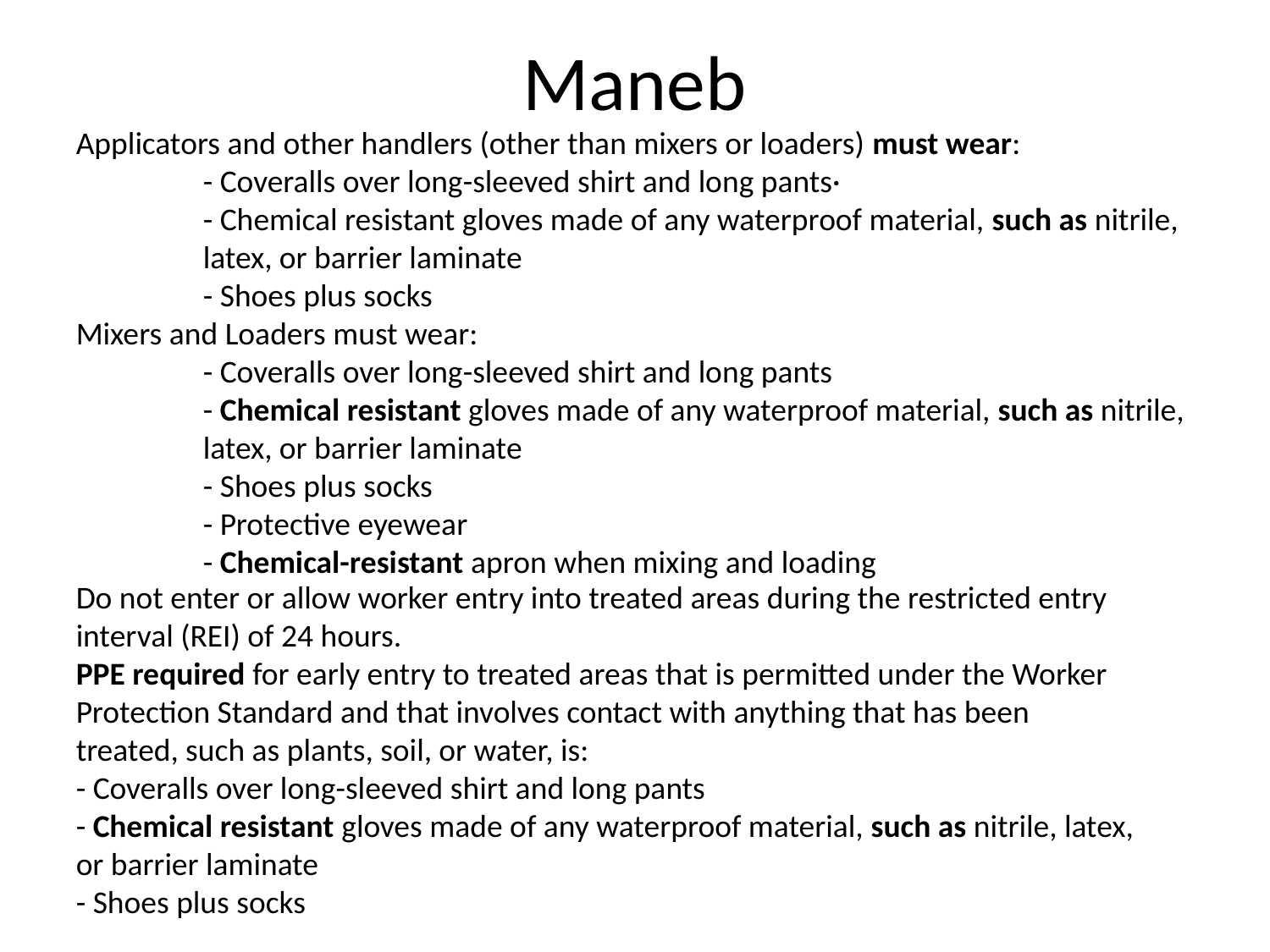

# Maneb
Applicators and other handlers (other than mixers or loaders) must wear:
	- Coveralls over long-sleeved shirt and long pants·
	- Chemical resistant gloves made of any waterproof material, such as nitrile, 	latex, or barrier laminate
	- Shoes plus socks
Mixers and Loaders must wear:
	- Coveralls over long-sleeved shirt and long pants
	- Chemical resistant gloves made of any waterproof material, such as nitrile, 	latex, or barrier laminate
	- Shoes plus socks
	- Protective eyewear
	- Chemical-resistant apron when mixing and loading
Do not enter or allow worker entry into treated areas during the restricted entry interval (REI) of 24 hours.
PPE required for early entry to treated areas that is permitted under the Worker Protection Standard and that involves contact with anything that has been
treated, such as plants, soil, or water, is:
- Coveralls over long-sleeved shirt and long pants
- Chemical resistant gloves made of any waterproof material, such as nitrile, latex, or barrier laminate
- Shoes plus socks